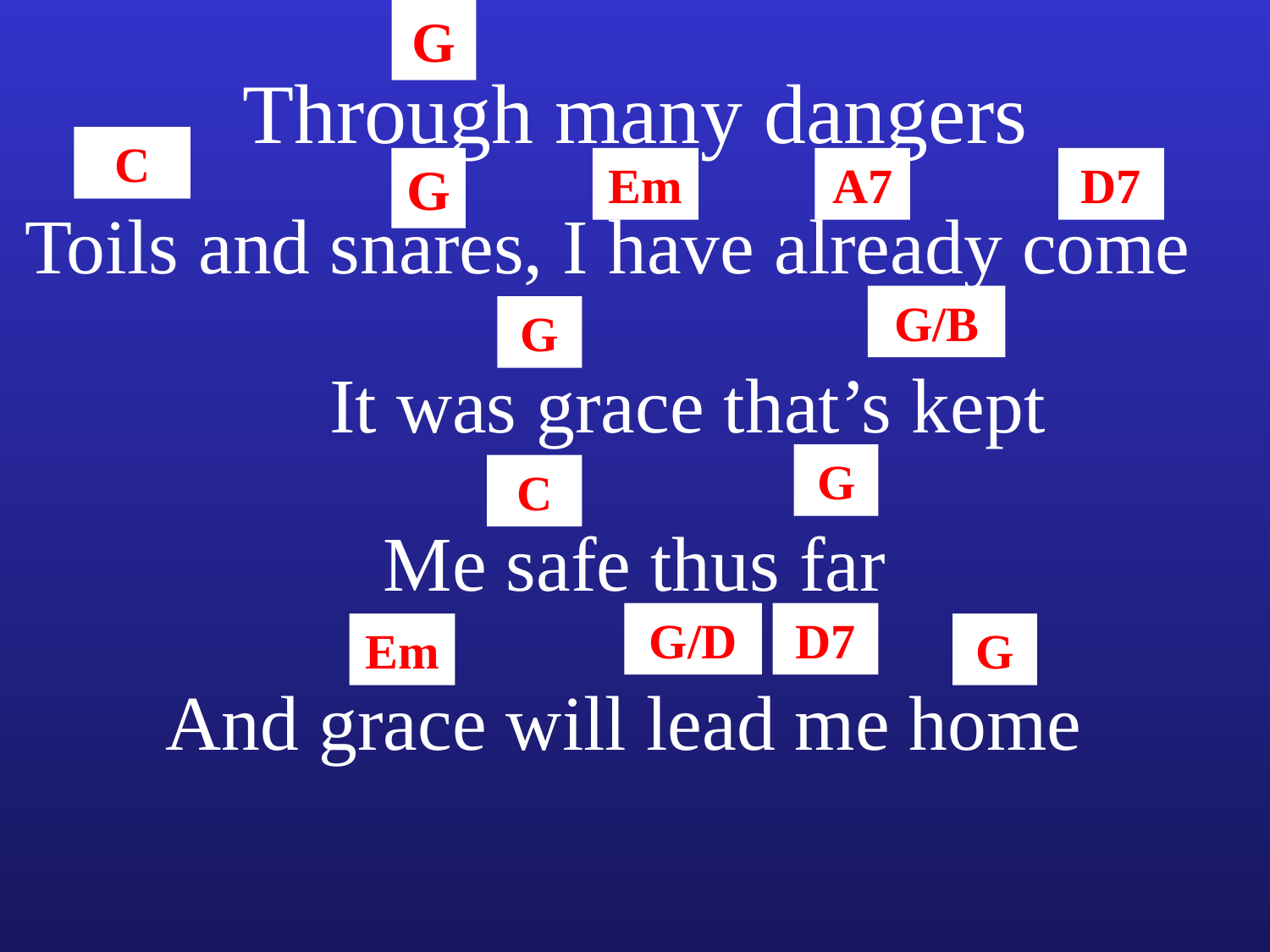

G
Through many dangers
C
G
Em
A7
D7
Toils and snares, I have already come
G/B
G
It was grace that’s kept
G
C
Me safe thus far
G/D
D7
Em
G
And grace will lead me home